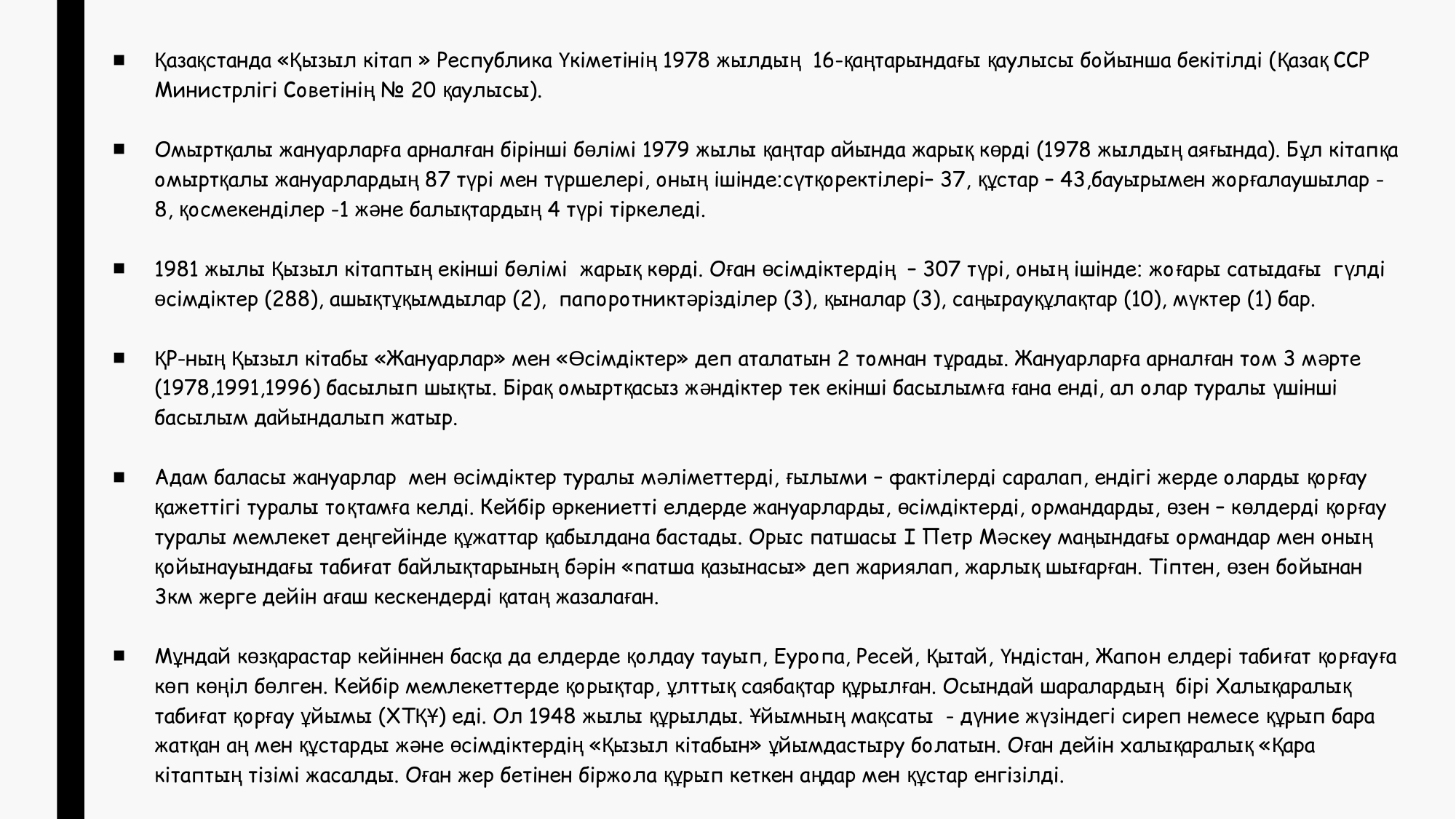

Қазақстанда «Қызыл кітап » Республика Үкіметінің 1978 жылдың  16-қаңтарындағы қаулысы бойынша бекітілді (Қазақ ССР Министрлігі Советінің № 20 қаулысы).

Омыртқалы жануарларға арналған бірінші бөлімі 1979 жылы қаңтар айында жарық көрді (1978 жылдың аяғында). Бұл кітапқа омыртқалы жануарлардың 87 түрі мен түршелері, оның ішінде:сүтқоректілері– 37, құстар – 43,бауырымен жорғалаушылар - 8, қосмекенділер -1 және балықтардың 4 түрі тіркеледі.

1981 жылы Қызыл кітаптың екінші бөлімі  жарық көрді. Оған өсімдіктердің  – 307 түрі, оның ішінде: жоғары сатыдағы  гүлді өсімдіктер (288), ашықтұқымдылар (2),  папоротниктәрізділер (3), қыналар (3), саңырауқұлақтар (10), мүктер (1) бар.

ҚР-ның Қызыл кітабы «Жануарлар» мен «Өсімдіктер» деп аталатын 2 томнан тұрады. Жануарларға арналған том 3 мәрте (1978,1991,1996) басылып шықты. Бірақ омыртқасыз жәндіктер тек екінші басылымға ғана енді, ал олар туралы үшінші басылым дайындалып жатыр.

Адам баласы жануарлар  мен өсімдіктер туралы мәліметтерді, ғылыми – фактілерді саралап, ендігі жерде оларды қорғау қажеттігі туралы тоқтамға келді. Кейбір өркениетті елдерде жануарларды, өсімдіктерді, ормандарды, өзен – көлдерді қорғау туралы мемлекет деңгейінде құжаттар қабылдана бастады. Орыс патшасы I Петр Мәскеу маңындағы ормандар мен оның қойынауындағы табиғат байлықтарының бәрін «патша қазынасы» деп жариялап, жарлық шығарған. Тіптен, өзен бойынан 3км жерге дейін ағаш кескендерді қатаң жазалаған.

Мұндай көзқарастар кейіннен басқа да елдерде қолдау тауып, Еуропа, Ресей, Қытай, Үндістан, Жапон елдері табиғат қорғауға көп көңіл бөлген. Кейбір мемлекеттерде қорықтар, ұлттық саябақтар құрылған. Осындай шаралардың  бірі Халықаралық табиғат қорғау ұйымы (ХТҚҰ) еді. Ол 1948 жылы құрылды. Ұйымның мақсаты  - дүние жүзіндегі сиреп немесе құрып бара жатқан аң мен құстарды және өсімдіктердің «Қызыл кітабын» ұйымдастыру болатын. Оған дейін халықаралық «Қара кітаптың тізімі жасалды. Оған жер бетінен біржола құрып кеткен аңдар мен құстар енгізілді.